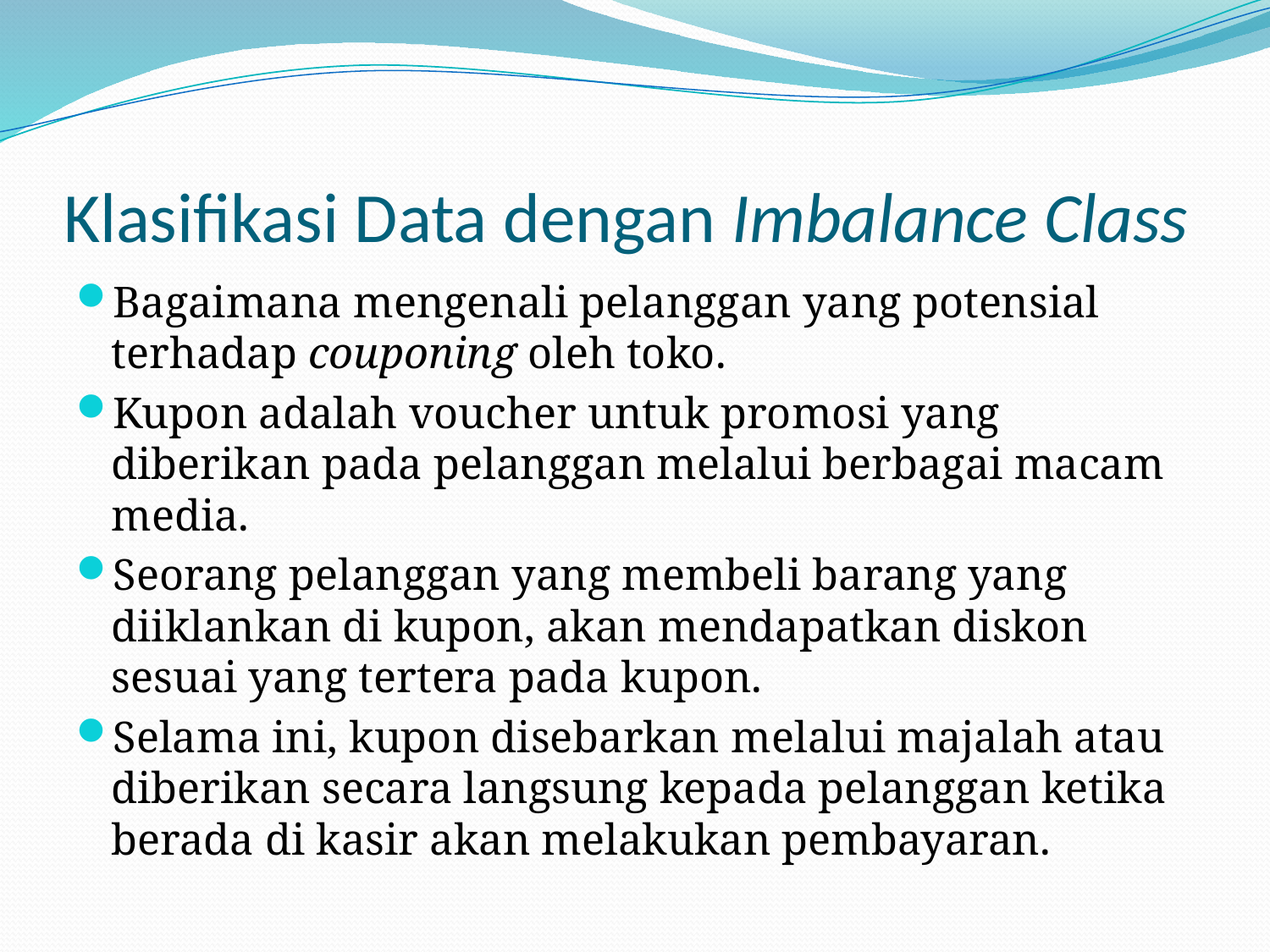

# Klasifikasi Data dengan Imbalance Class
Bagaimana mengenali pelanggan yang potensial terhadap couponing oleh toko.
Kupon adalah voucher untuk promosi yang diberikan pada pelanggan melalui berbagai macam media.
Seorang pelanggan yang membeli barang yang diiklankan di kupon, akan mendapatkan diskon sesuai yang tertera pada kupon.
Selama ini, kupon disebarkan melalui majalah atau diberikan secara langsung kepada pelanggan ketika berada di kasir akan melakukan pembayaran.